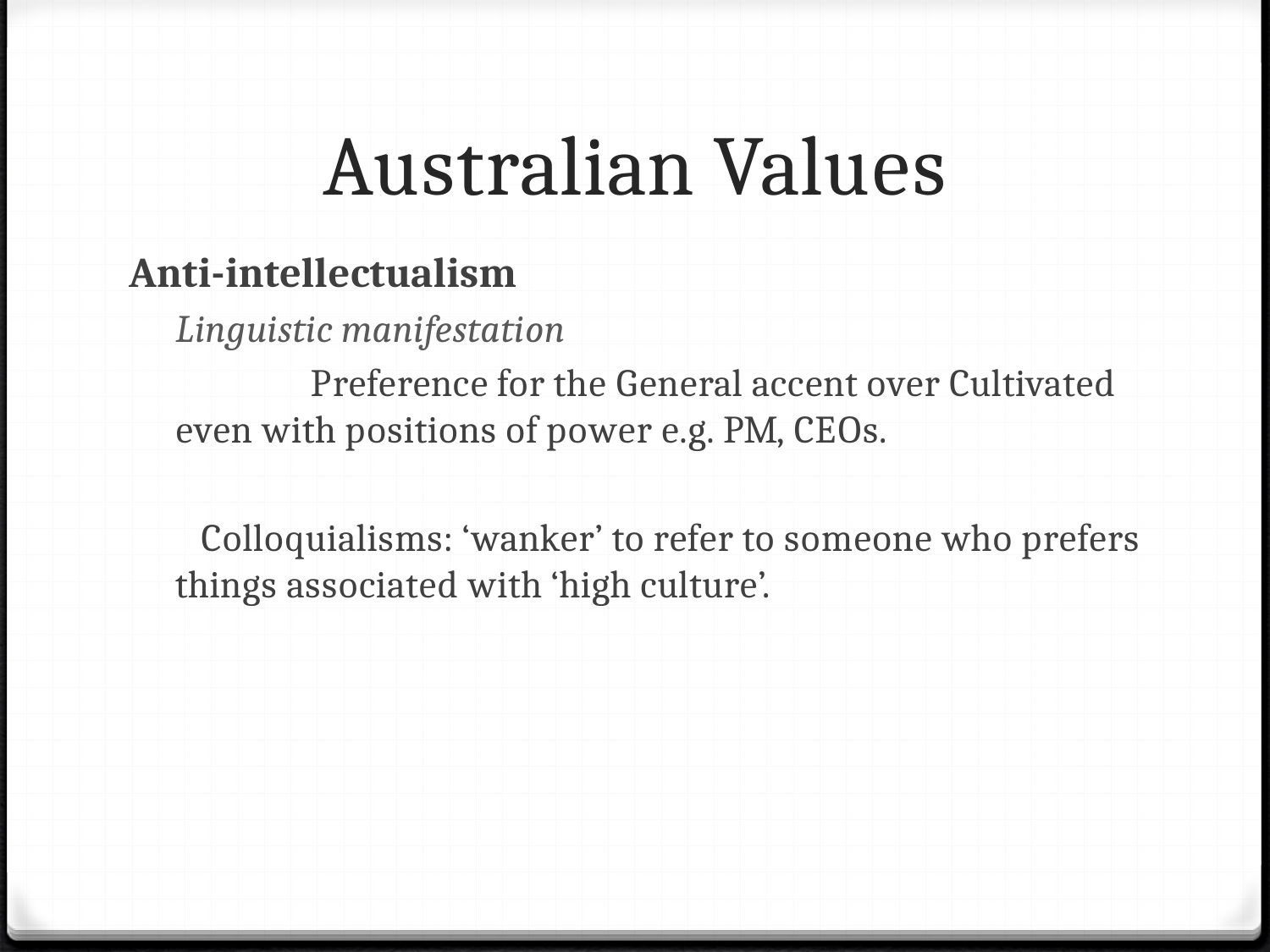

# Australian Values
Anti-intellectualism
Linguistic manifestation
	 Preference for the General accent over Cultivated even with positions of power e.g. PM, CEOs.

   Colloquialisms: ‘wanker’ to refer to someone who prefers things associated with ‘high culture’.